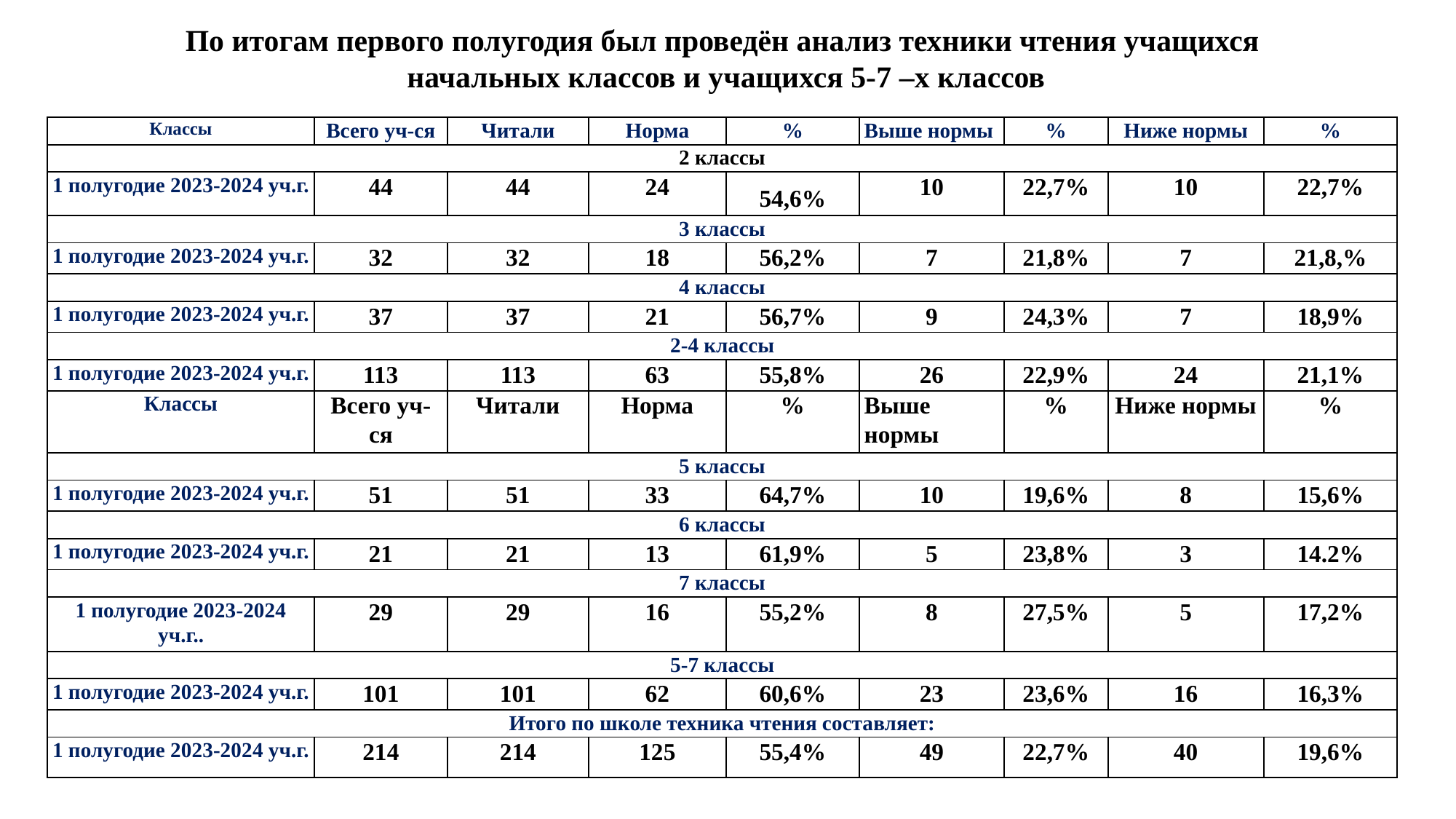

По итогам первого полугодия был проведён анализ техники чтения учащихся
 начальных классов и учащихся 5-7 –х классов
| Классы | Всего уч-ся | Читали | Норма | % | Выше нормы | % | Ниже нормы | % |
| --- | --- | --- | --- | --- | --- | --- | --- | --- |
| 2 классы |  |  |  |  |  |  |  |  |
| 1 полугодие 2023-2024 уч.г. | 44 | 44 | 24 | 54,6% | 10 | 22,7% | 10 | 22,7% |
| 3 классы |  |  |  |  |  |  |  |  |
| 1 полугодие 2023-2024 уч.г. | 32 | 32 | 18 | 56,2% | 7 | 21,8% | 7 | 21,8,% |
| 4 классы |  |  |  |  |  |  |  |  |
| 1 полугодие 2023-2024 уч.г. | 37 | 37 | 21 | 56,7% | 9 | 24,3% | 7 | 18,9% |
| 2-4 классы |  |  |  |  |  |  |  |  |
| 1 полугодие 2023-2024 уч.г. | 113 | 113 | 63 | 55,8% | 26 | 22,9% | 24 | 21,1% |
| Классы | Всего уч-ся | Читали | Норма | % | Выше нормы | % | Ниже нормы | % |
| 5 классы |  |  |  |  |  |  |  |  |
| 1 полугодие 2023-2024 уч.г. | 51 | 51 | 33 | 64,7% | 10 | 19,6% | 8 | 15,6% |
| 6 классы |  |  |  |  |  |  |  |  |
| 1 полугодие 2023-2024 уч.г. | 21 | 21 | 13 | 61,9% | 5 | 23,8% | 3 | 14.2% |
| 7 классы |  |  |  |  |  |  |  |  |
| 1 полугодие 2023-2024 уч.г.. | 29 | 29 | 16 | 55,2% | 8 | 27,5% | 5 | 17,2% |
| 5-7 классы |  |  |  |  |  |  |  |  |
| 1 полугодие 2023-2024 уч.г. | 101 | 101 | 62 | 60,6% | 23 | 23,6% | 16 | 16,3% |
| Итого по школе техника чтения составляет: |  |  |  |  |  |  |  |  |
| 1 полугодие 2023-2024 уч.г. | 214 | 214 | 125 | 55,4% | 49 | 22,7% | 40 | 19,6% |